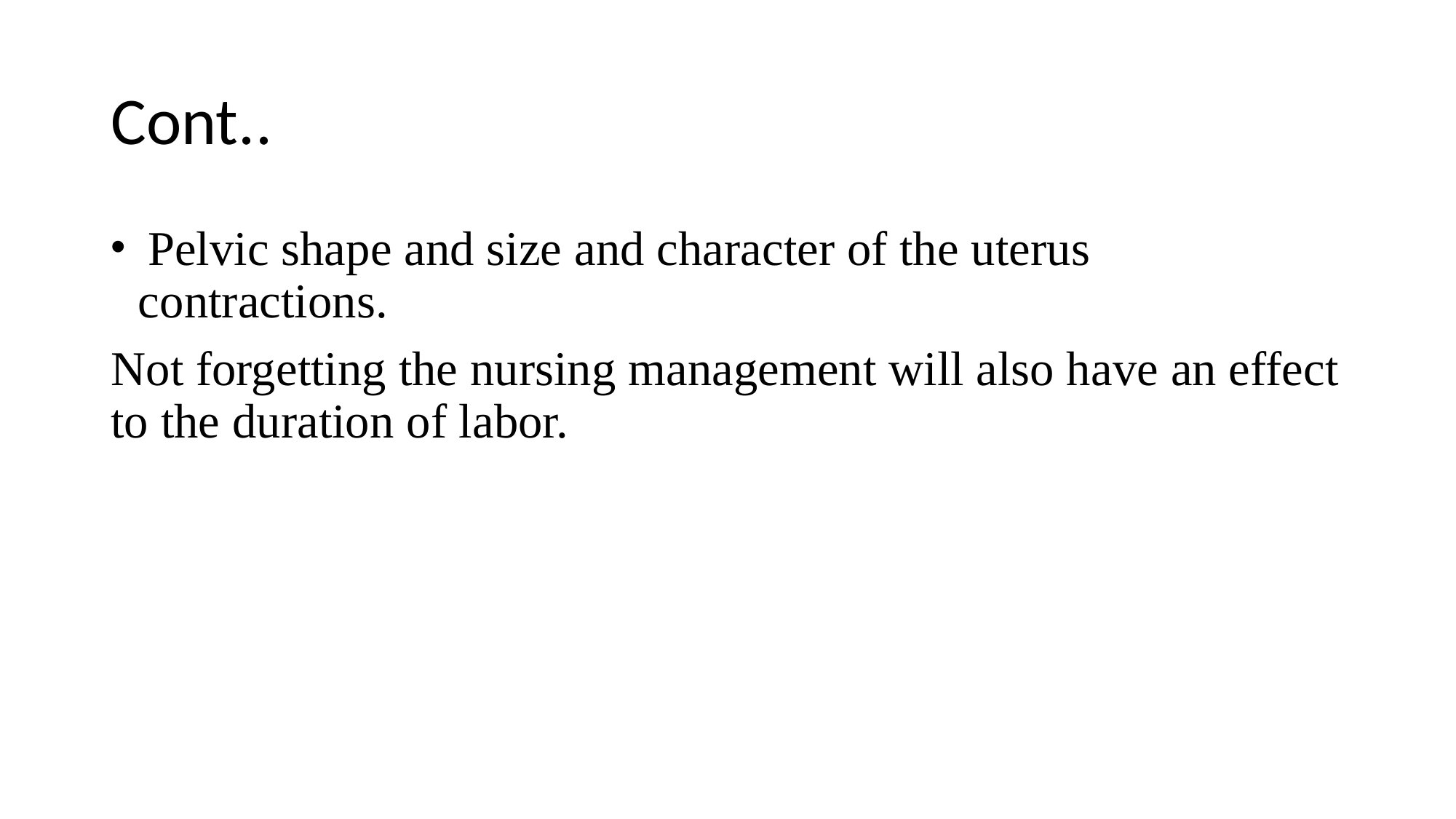

# Cont..
 Pelvic shape and size and character of the uterus contractions.
Not forgetting the nursing management will also have an effect to the duration of labor.